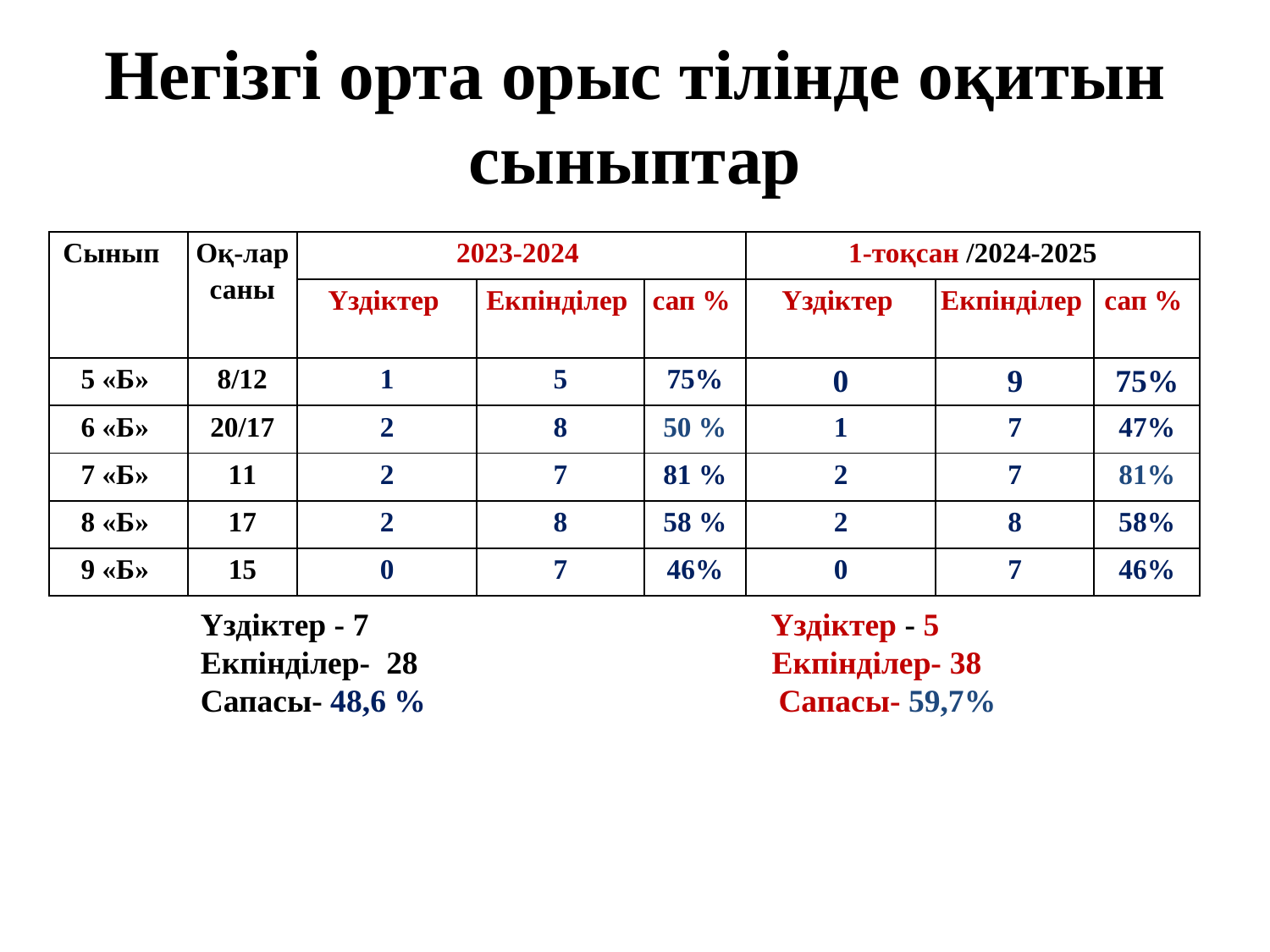

Негізгі орта орыс тілінде оқитын сыныптар
| Сынып | Оқ-лар саны | 2023-2024 |  |  | 1-тоқсан /2024-2025 |  |  |
| --- | --- | --- | --- | --- | --- | --- | --- |
|  |  | Үздіктер | Екпінділер | сап % | Үздіктер | Екпінділер | сап % |
| 5 «Б» | 8/12 | 1 | 5 | 75% | 0 | 9 | 75% |
| 6 «Б» | 20/17 | 2 | 8 | 50 % | 1 | 7 | 47% |
| 7 «Б» | 11 | 2 | 7 | 81 % | 2 | 7 | 81% |
| 8 «Б» | 17 | 2 | 8 | 58 % | 2 | 8 | 58% |
| 9 «Б» | 15 | 0 | 7 | 46% | 0 | 7 | 46% |
Үздіктер - 7                                                  Үздіктер - 5
Екпінділер-  28                                            Екпінділер- 38
Сапасы- 48,6 %                                                 Сапасы- 59,7%